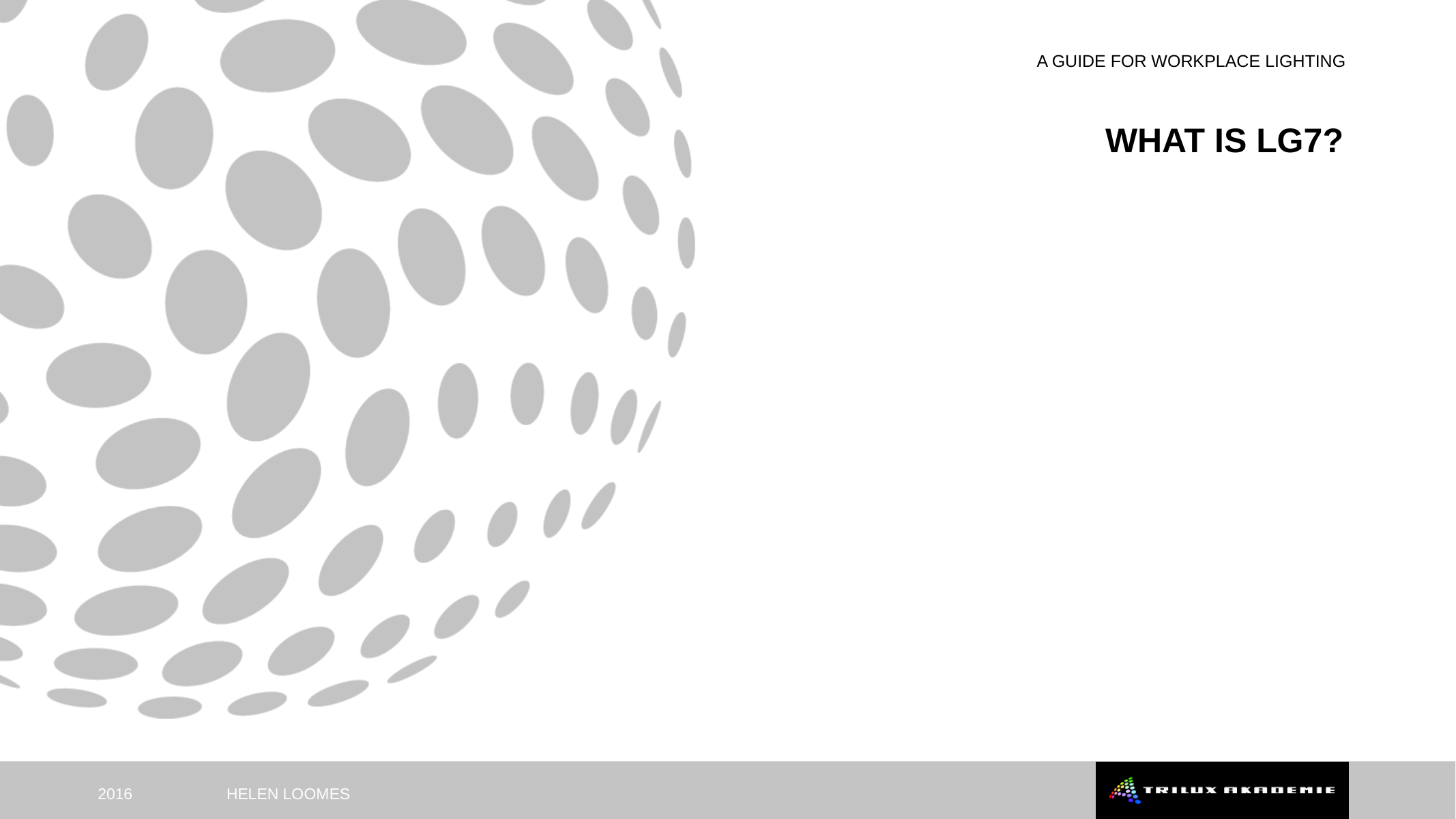

A GUIDE FOR WORKPLACE LIGHTING
WHAT IS LG7?
HELEN LOOMES